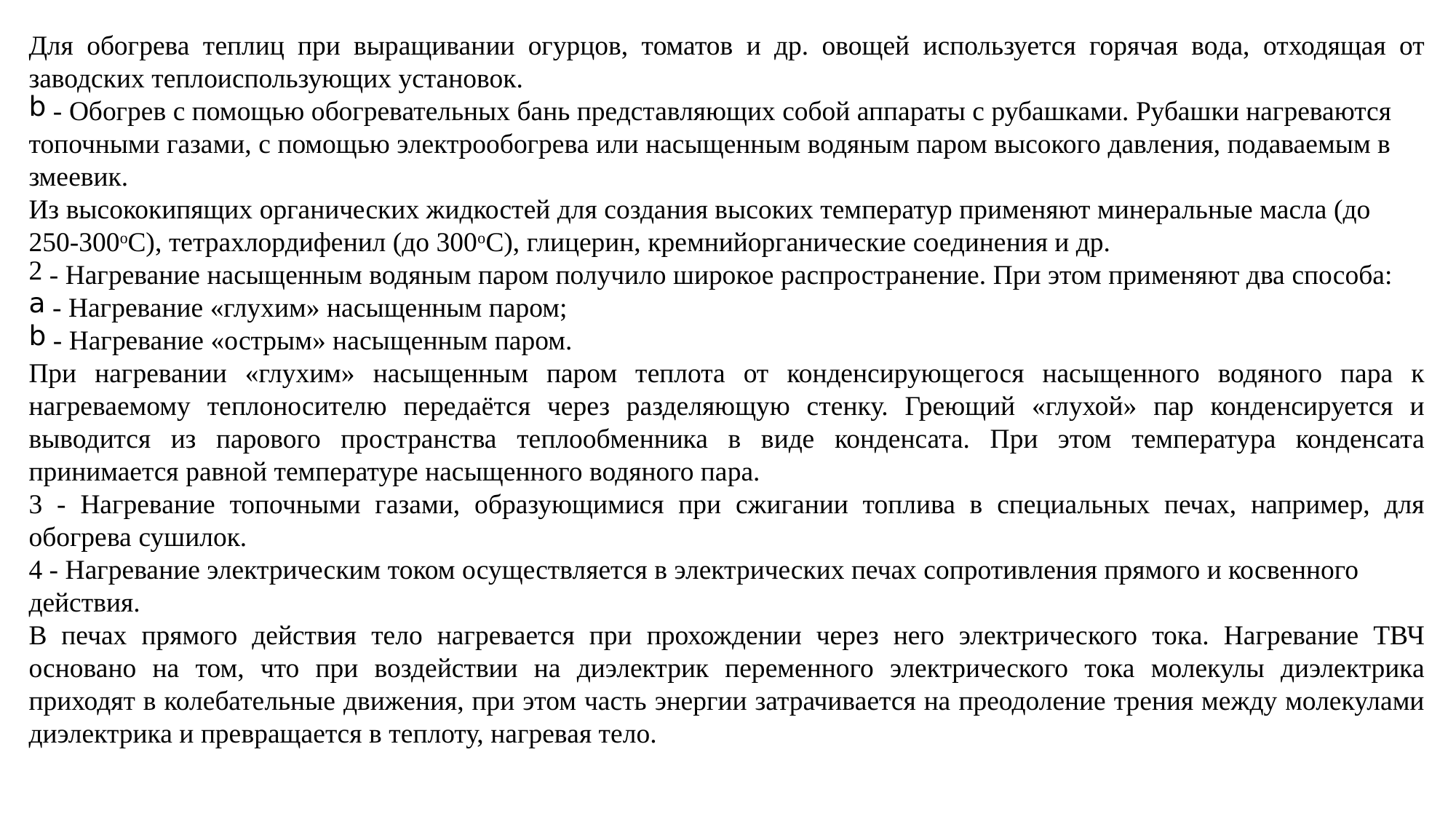

Для обогрева теплиц при выращивании огурцов, томатов и др. овощей используется горячая вода, отходящая от заводских теплоиспользующих установок.
 - Обогрев с помощью обогревательных бань представляющих собой аппараты с рубашками. Рубашки нагреваются топочными газами, с помощью электрообогрева или насыщенным водяным паром высокого давления, подаваемым в змеевик.
Из высококипящих органических жидкостей для создания высоких температур применяют минеральные масла (до 250-300оС), тетрахлордифенил (до 300оС), глицерин, кремнийорганические соединения и др.
 - Нагревание насыщенным водяным паром получило широкое распространение. При этом применяют два способа:
 - Нагревание «глухим» насыщенным паром;
 - Нагревание «острым» насыщенным паром.
При нагревании «глухим» насыщенным паром теплота от конденсирующегося насыщенного водяного пара к нагреваемому теплоносителю передаётся через разделяющую стенку. Греющий «глухой» пар конденсируется и выводится из парового пространства теплообменника в виде конденсата. При этом температура конденсата принимается равной температуре насыщенного водяного пара.
3 - Нагревание топочными газами, образующимися при сжигании топлива в специальных печах, например, для обогрева сушилок.
4 - Нагревание электрическим током осуществляется в электрических печах сопротивления прямого и косвенного действия.
В печах прямого действия тело нагревается при прохождении через него электрического тока. Нагревание ТВЧ основано на том, что при воздействии на диэлектрик переменного электрического тока молекулы диэлектрика приходят в колебательные движения, при этом часть энергии затрачивается на преодоление трения между молекулами диэлектрика и превращается в теплоту, нагревая тело.